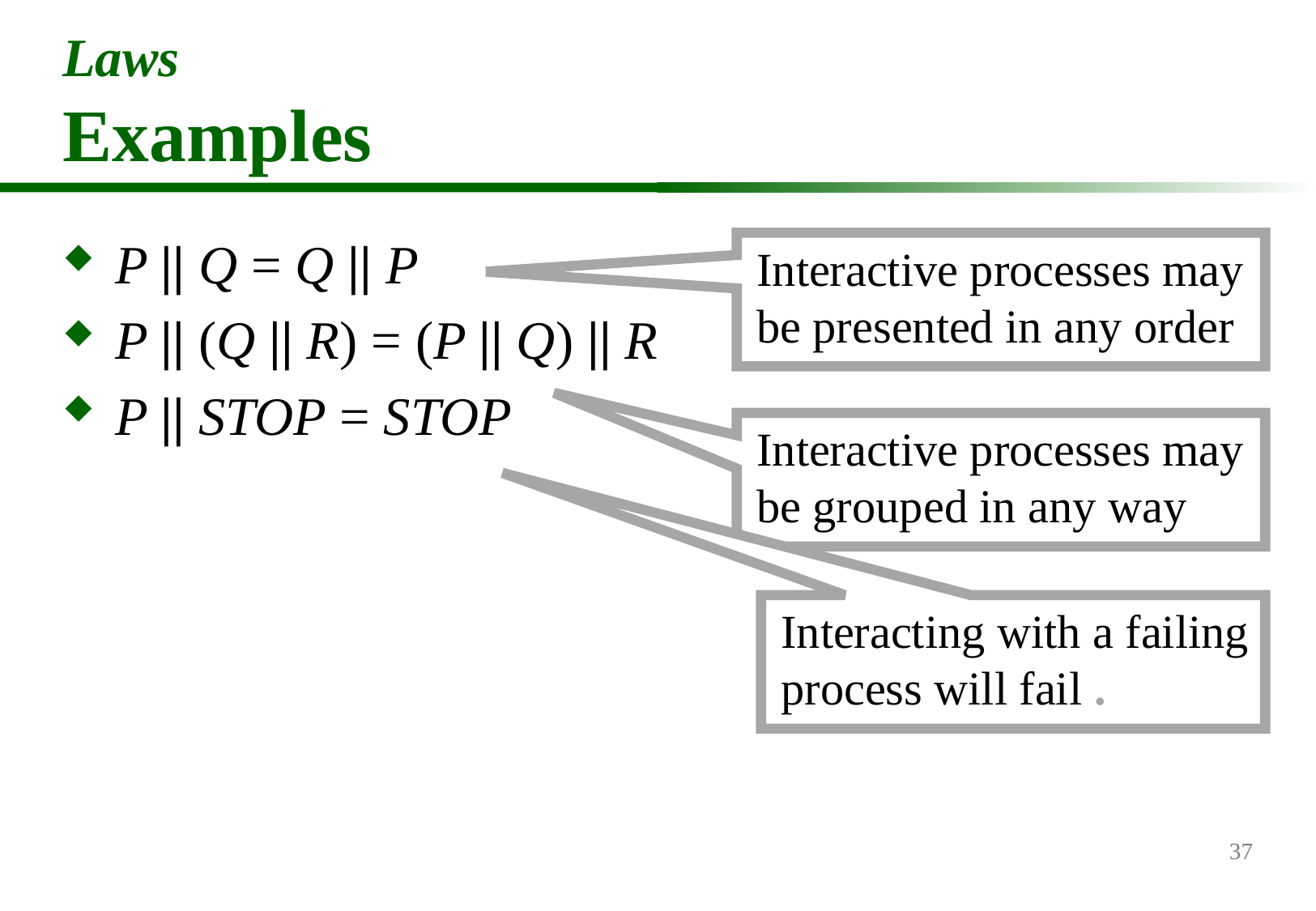

# Laws Examples
P || Q = Q || P
P || (Q || R) = (P || Q) || R
P || STOP = STOP
Interactive processes may be presented in any order
Interactive processes may be grouped in any way
Interacting with a failing process will fail .
37